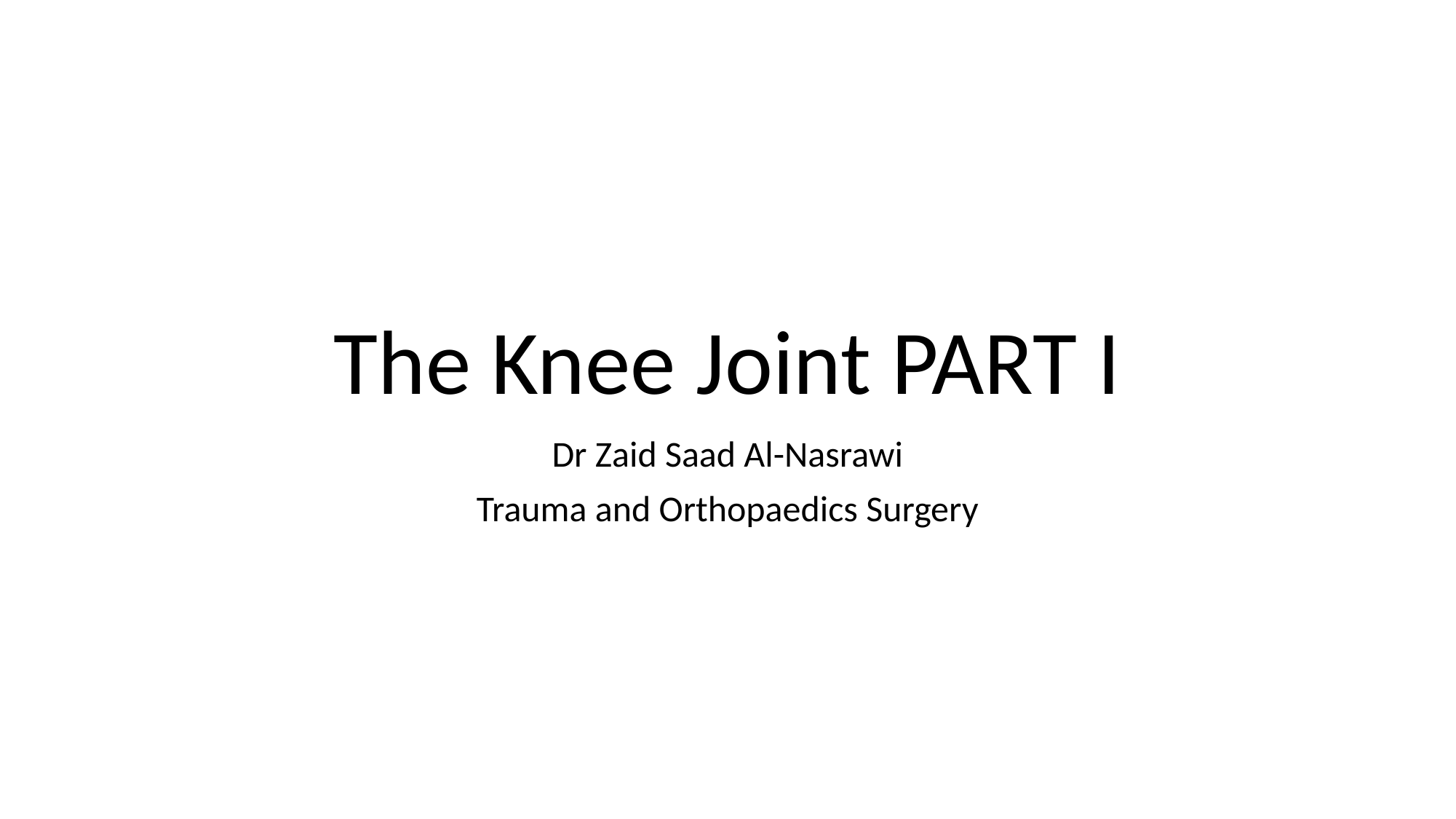

# The Knee Joint PART I
Dr Zaid Saad Al-Nasrawi
Trauma and Orthopaedics Surgery